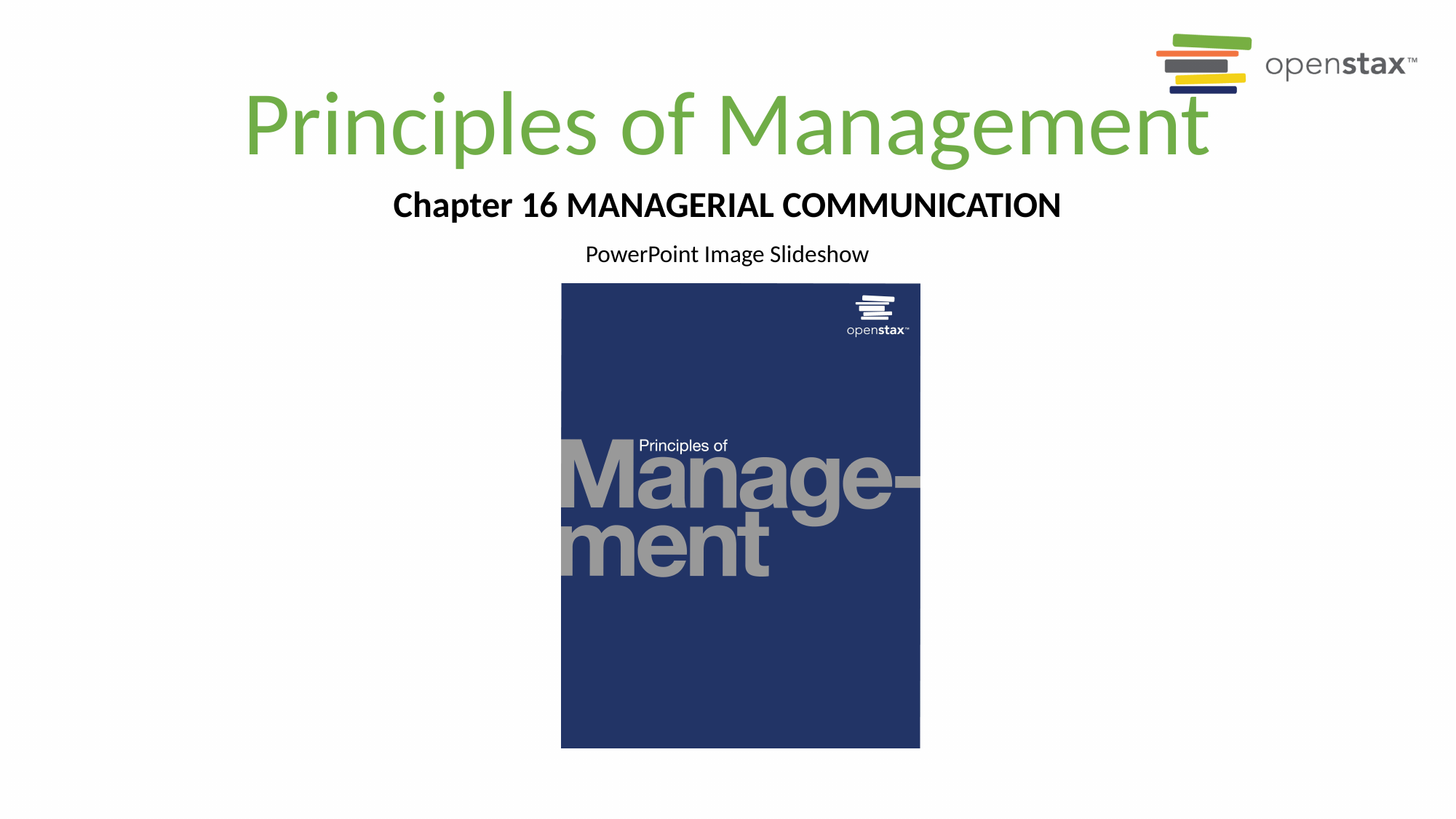

# Principles of Management

Chapter 16 MANAGERIAL COMMUNICATION